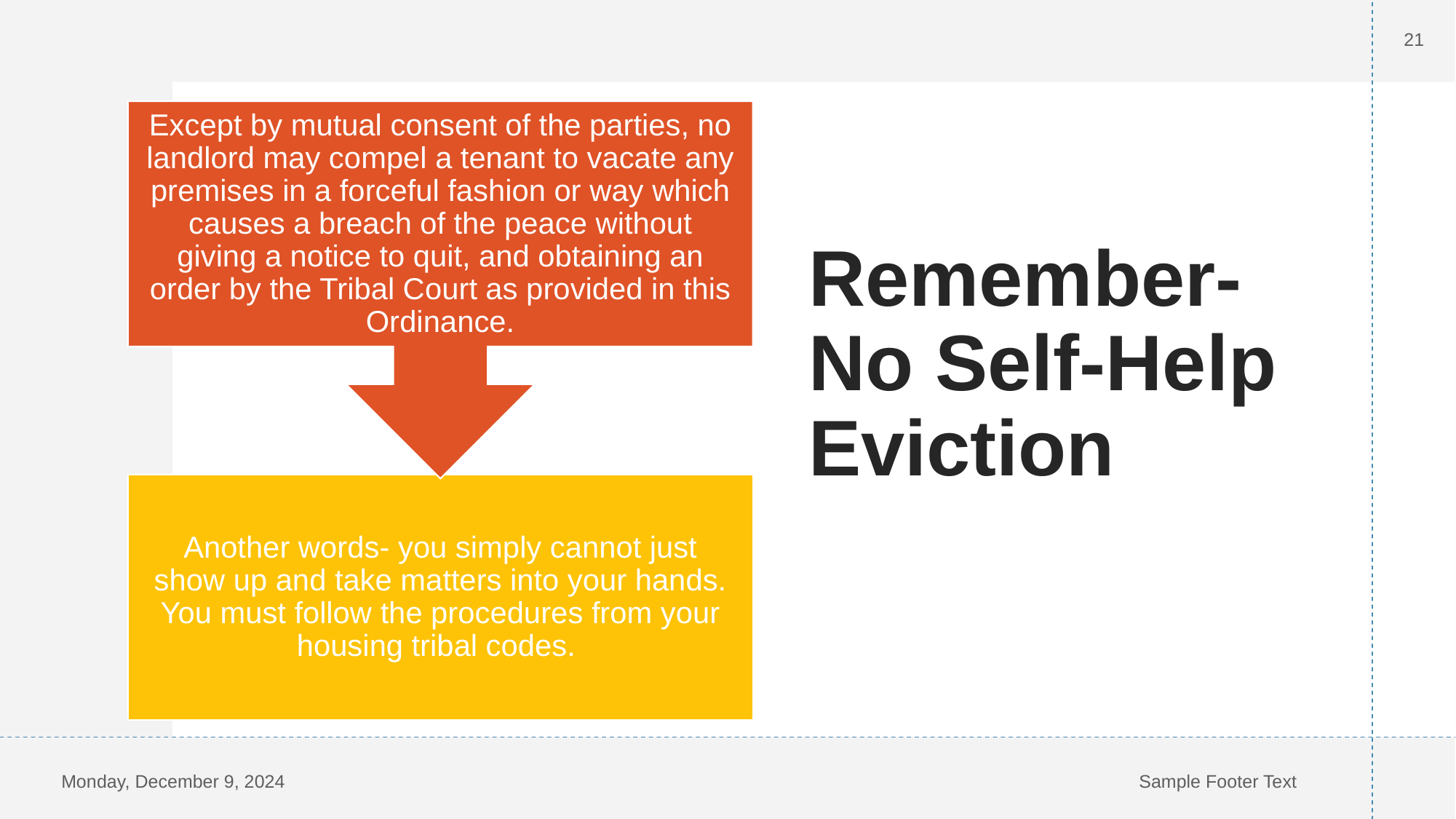

21

Another words- you simply cannot just show up and take matters into your hands. You must follow the procedures from your housing tribal codes.
Except by mutual consent of the parties, no landlord may compel a tenant to vacate any premises in a forceful fashion or way which causes a breach of the peace without giving a notice to quit, and obtaining an order by the Tribal Court as provided in this Ordinance.
# Remember- No Self-Help Eviction
Monday, December 9, 2024
Sample Footer Text